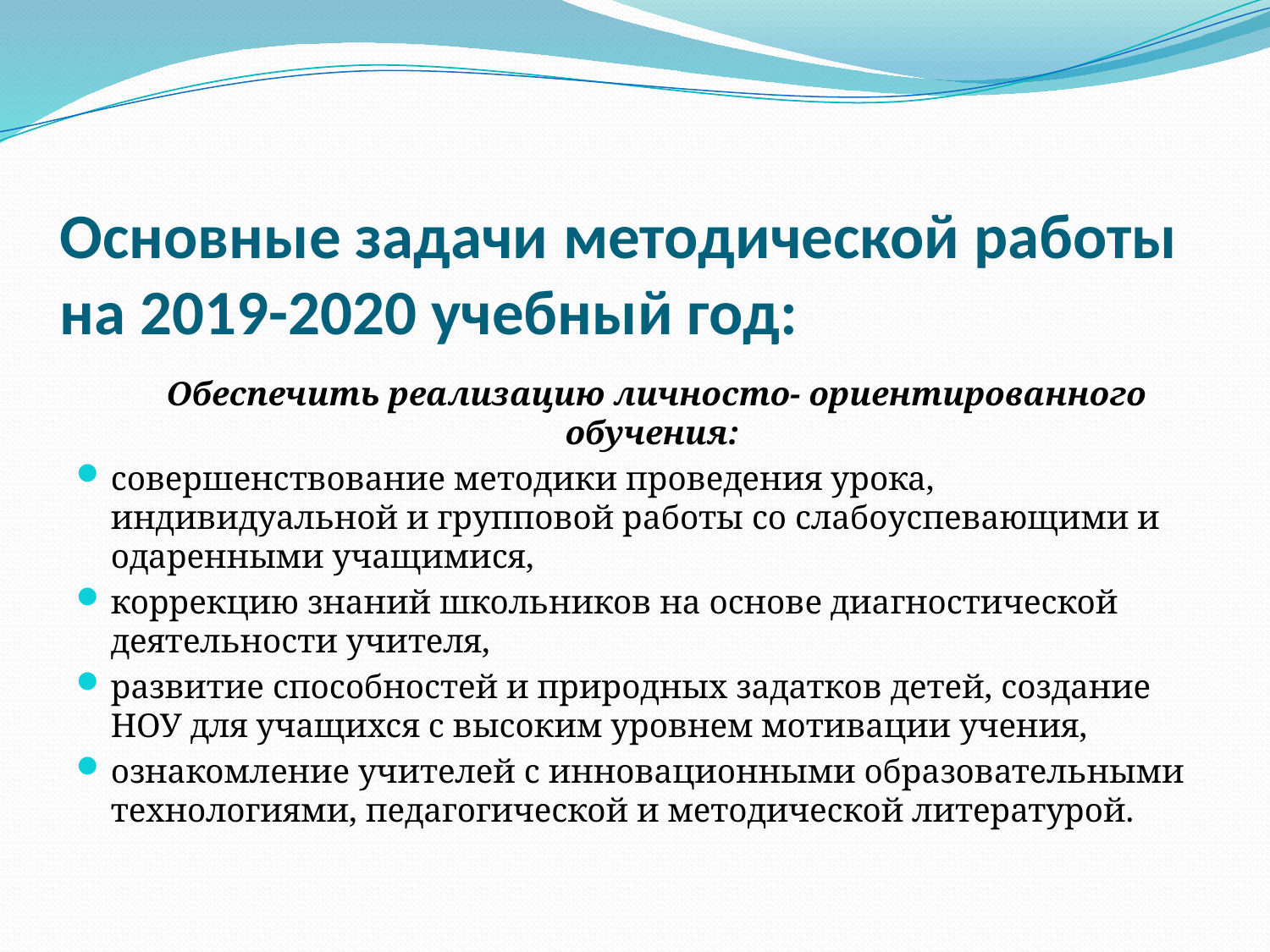

# Основные задачи методической работы на 2019-2020 учебный год:
     Обеспечить реализацию личносто- ориентированного обучения:
совершенствование методики проведения урока, индивидуальной и групповой работы со слабоуспевающими и одаренными учащимися,
коррекцию знаний школьников на основе диагностической деятельности учителя,
развитие способностей и природных задатков детей, создание НОУ для учащихся с высоким уровнем мотивации учения,
ознакомление учителей с инновационными образовательными технологиями, педагогической и методической литературой.